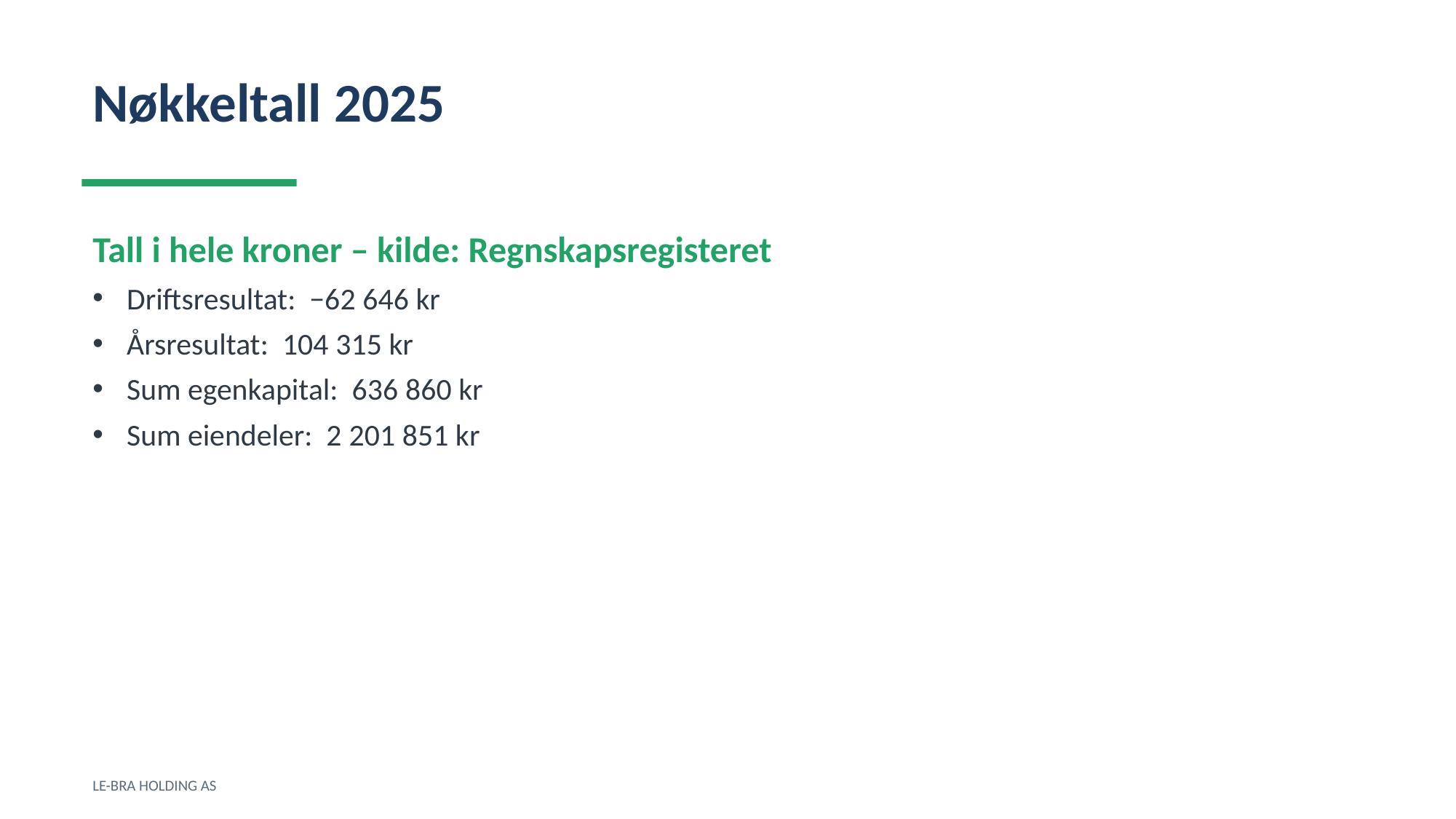

Nøkkeltall 2025

Tall i hele kroner – kilde: Regnskapsregisteret
Driftsresultat:  −62 646 kr
Årsresultat:  104 315 kr
Sum egenkapital:  636 860 kr
Sum eiendeler:  2 201 851 kr
LE-BRA HOLDING AS